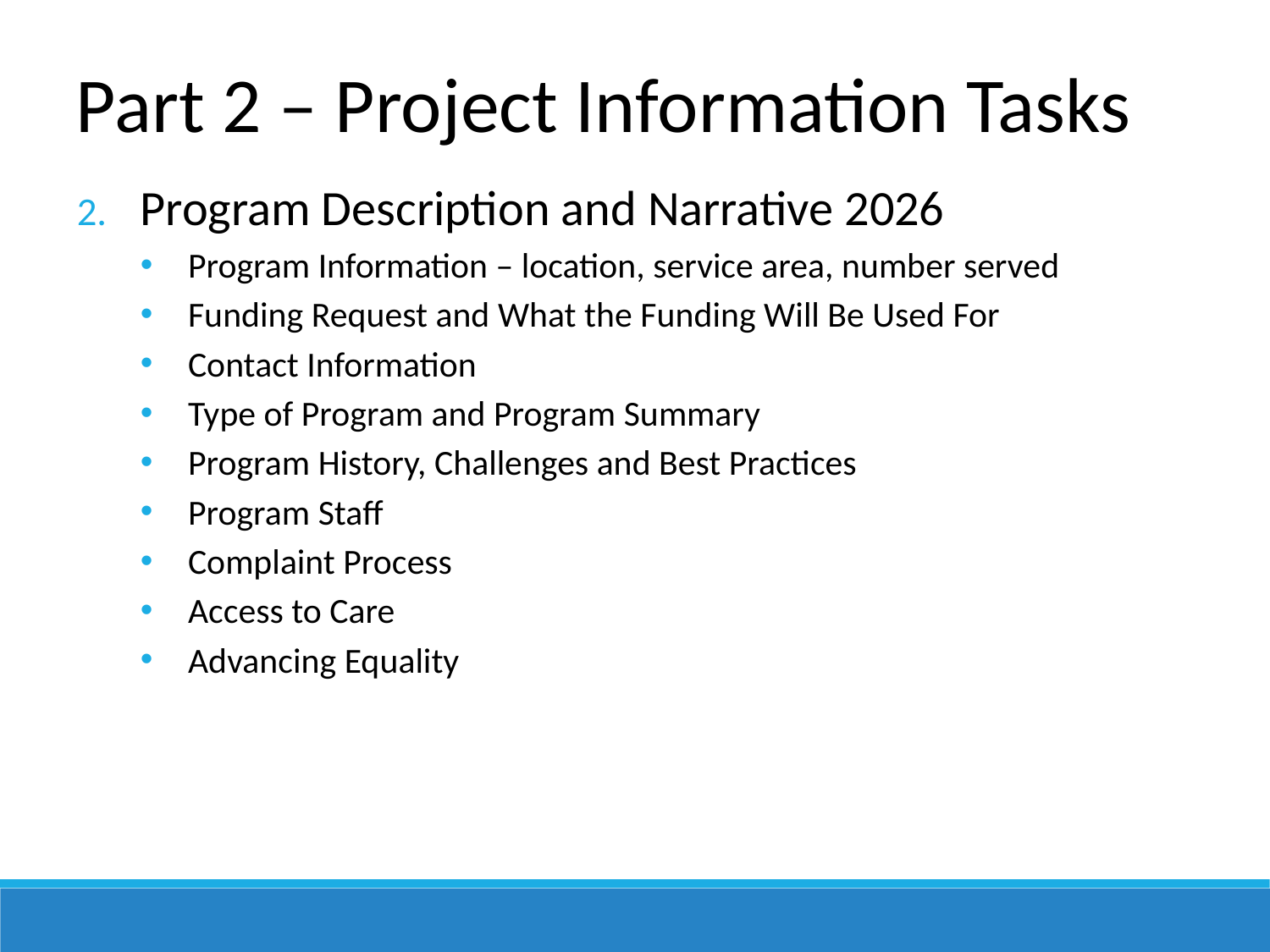

Part 2 – Project Information Tasks
Program Description and Narrative 2026
Program Information – location, service area, number served
Funding Request and What the Funding Will Be Used For
Contact Information
Type of Program and Program Summary
Program History, Challenges and Best Practices
Program Staff
Complaint Process
Access to Care
Advancing Equality